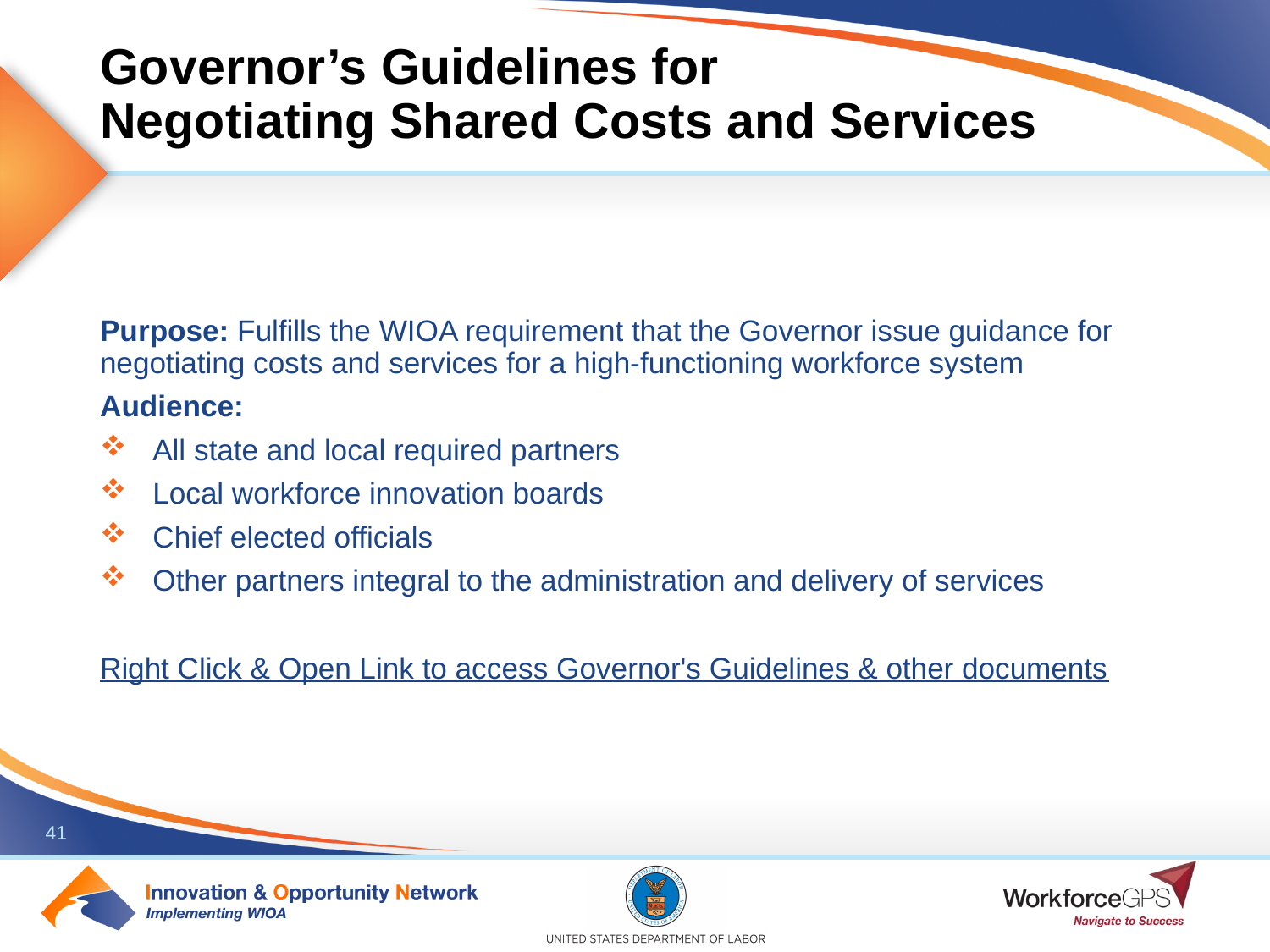

# Governor’s Guidelines for Negotiating Shared Costs and Services
Purpose: Fulfills the WIOA requirement that the Governor issue guidance for negotiating costs and services for a high-functioning workforce system
Audience:
All state and local required partners
Local workforce innovation boards
Chief elected officials
Other partners integral to the administration and delivery of services

Right Click & Open Link to access Governor's Guidelines & other documents